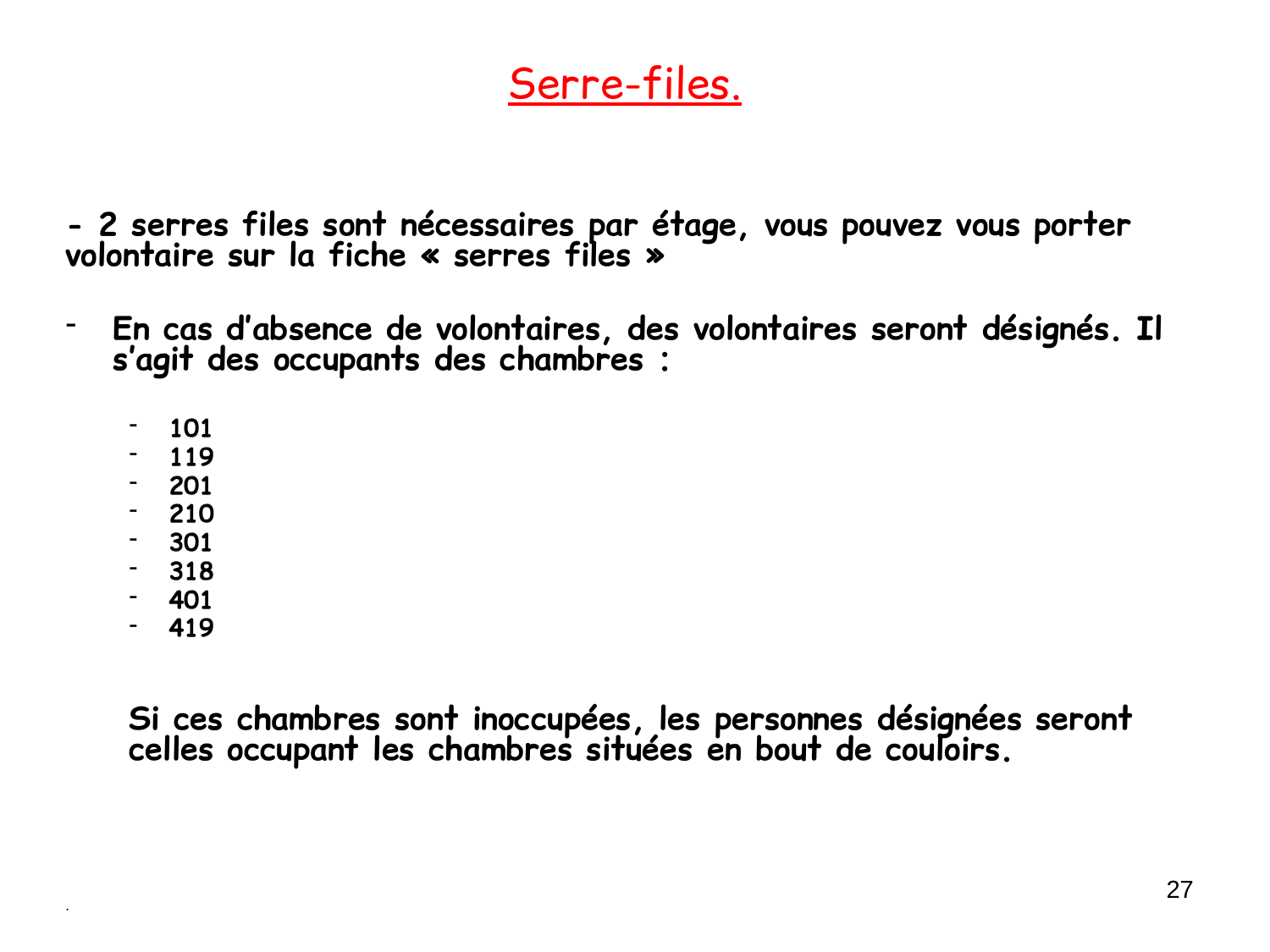

Serre-files.

- 2 serres files sont nécessaires par étage, vous pouvez vous porter volontaire sur la fiche « serres files »

En cas d’absence de volontaires, des volontaires seront désignés. Il s’agit des occupants des chambres :

101
119
201
210
301
318
401
419

Si ces chambres sont inoccupées, les personnes désignées seront celles occupant les chambres situées en bout de couloirs.

.
27